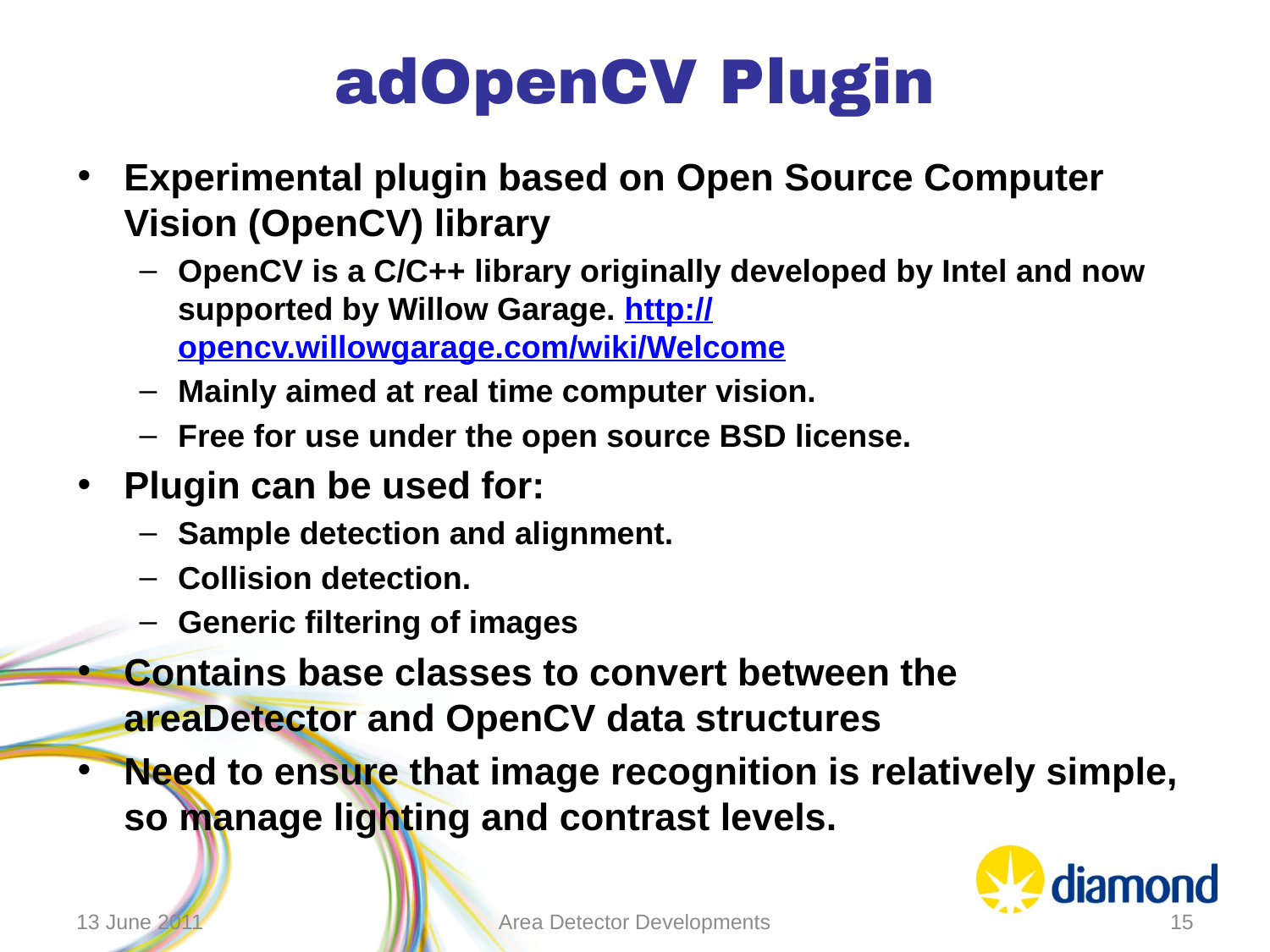

# adOpenCV Plugin
Experimental plugin based on Open Source Computer Vision (OpenCV) library
OpenCV is a C/C++ library originally developed by Intel and now supported by Willow Garage. http://opencv.willowgarage.com/wiki/Welcome
Mainly aimed at real time computer vision.
Free for use under the open source BSD license.
Plugin can be used for:
Sample detection and alignment.
Collision detection.
Generic filtering of images
Contains base classes to convert between the areaDetector and OpenCV data structures
Need to ensure that image recognition is relatively simple, so manage lighting and contrast levels.

13 June 2011
Area Detector Developments
15